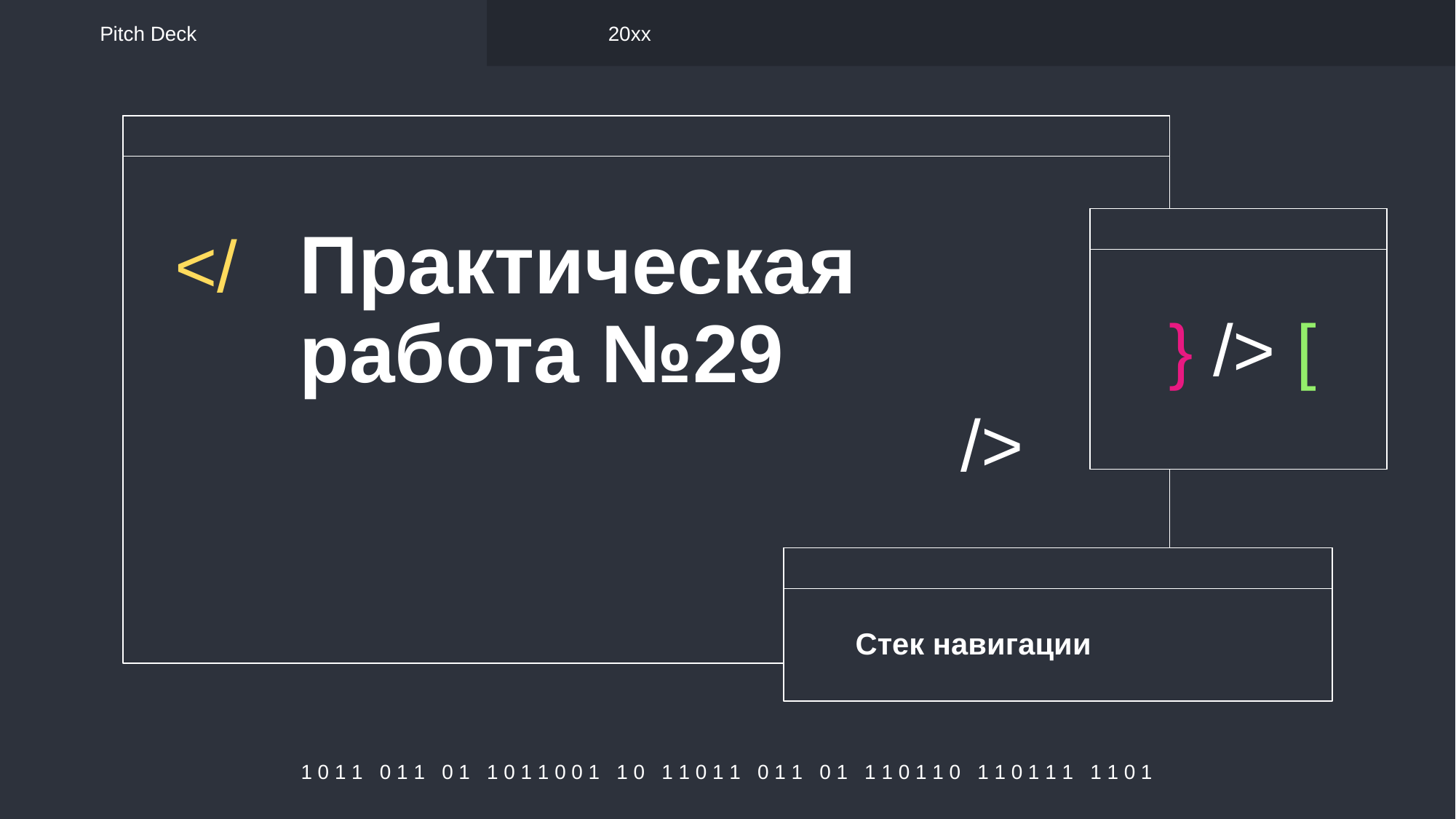

Pitch Deck
20xx

# Практическая работа №29

</
} /> [
/>

Стек навигации